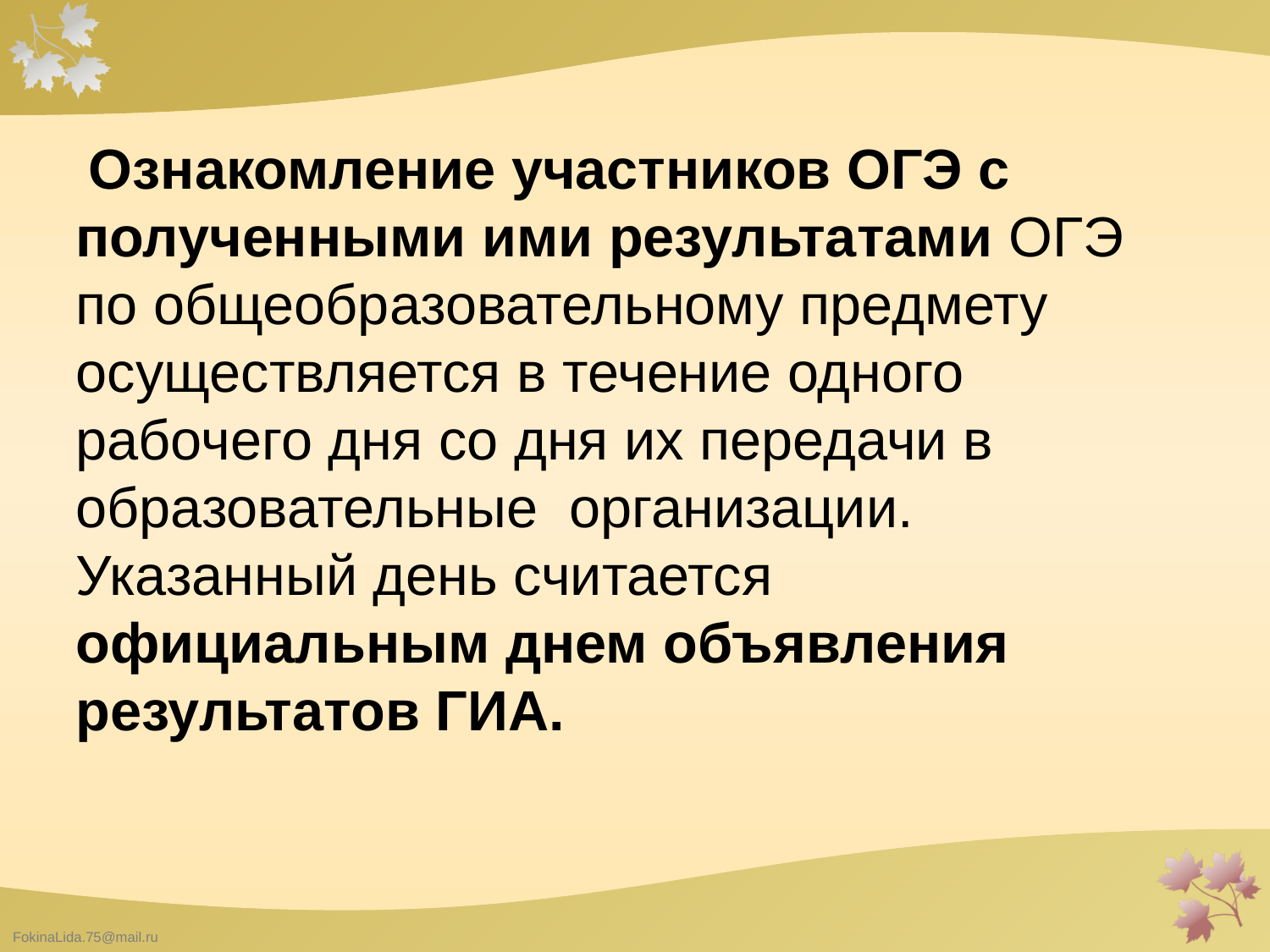

Ознакомление участников ОГЭ с полученными ими результатами ОГЭ по общеобразовательному предмету осуществляется в течение одного рабочего дня со дня их передачи в образовательные  организации. Указанный день считается официальным днем объявления результатов ГИА.